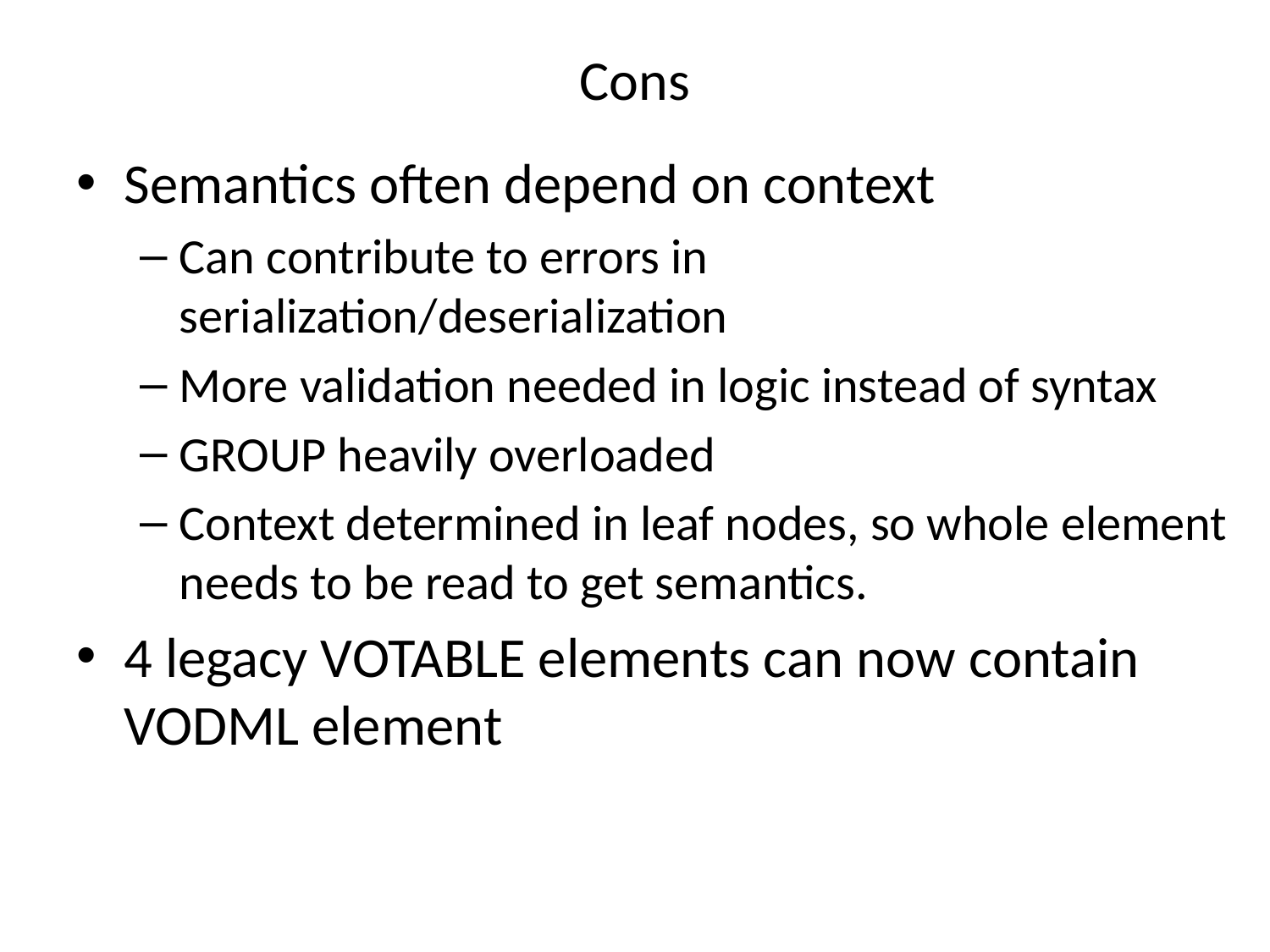

# Cons
Semantics often depend on context
Can contribute to errors in serialization/deserialization
More validation needed in logic instead of syntax
GROUP heavily overloaded
Context determined in leaf nodes, so whole element needs to be read to get semantics.
4 legacy VOTABLE elements can now contain VODML element